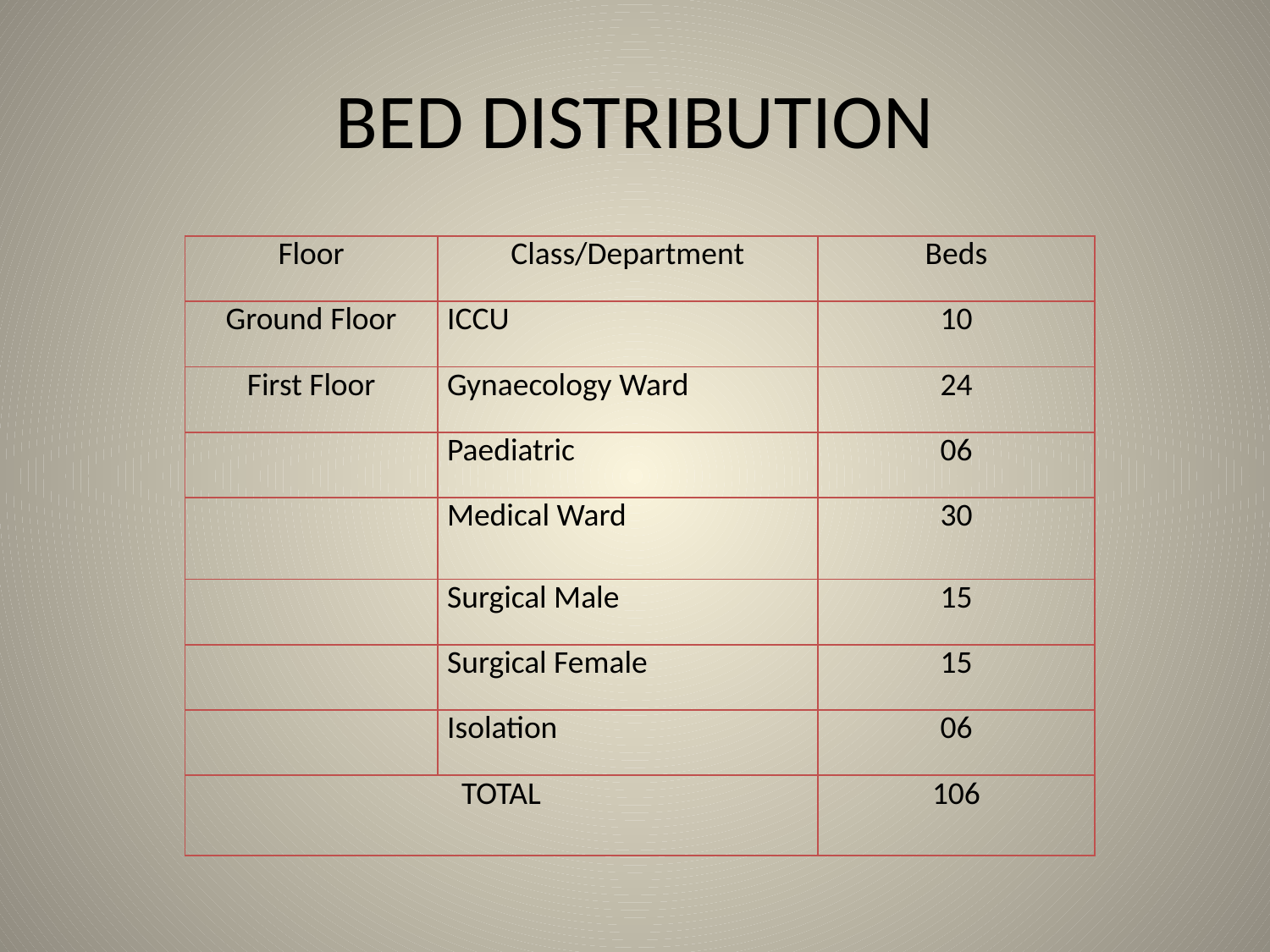

# BED DISTRIBUTION
| Floor | Class/Department | Beds |
| --- | --- | --- |
| Ground Floor | ICCU | 10 |
| First Floor | Gynaecology Ward | 24 |
|  | Paediatric | 06 |
|  | Medical Ward | 30 |
|  | Surgical Male | 15 |
|  | Surgical Female | 15 |
|  | Isolation | 06 |
| TOTAL |  | 106 |